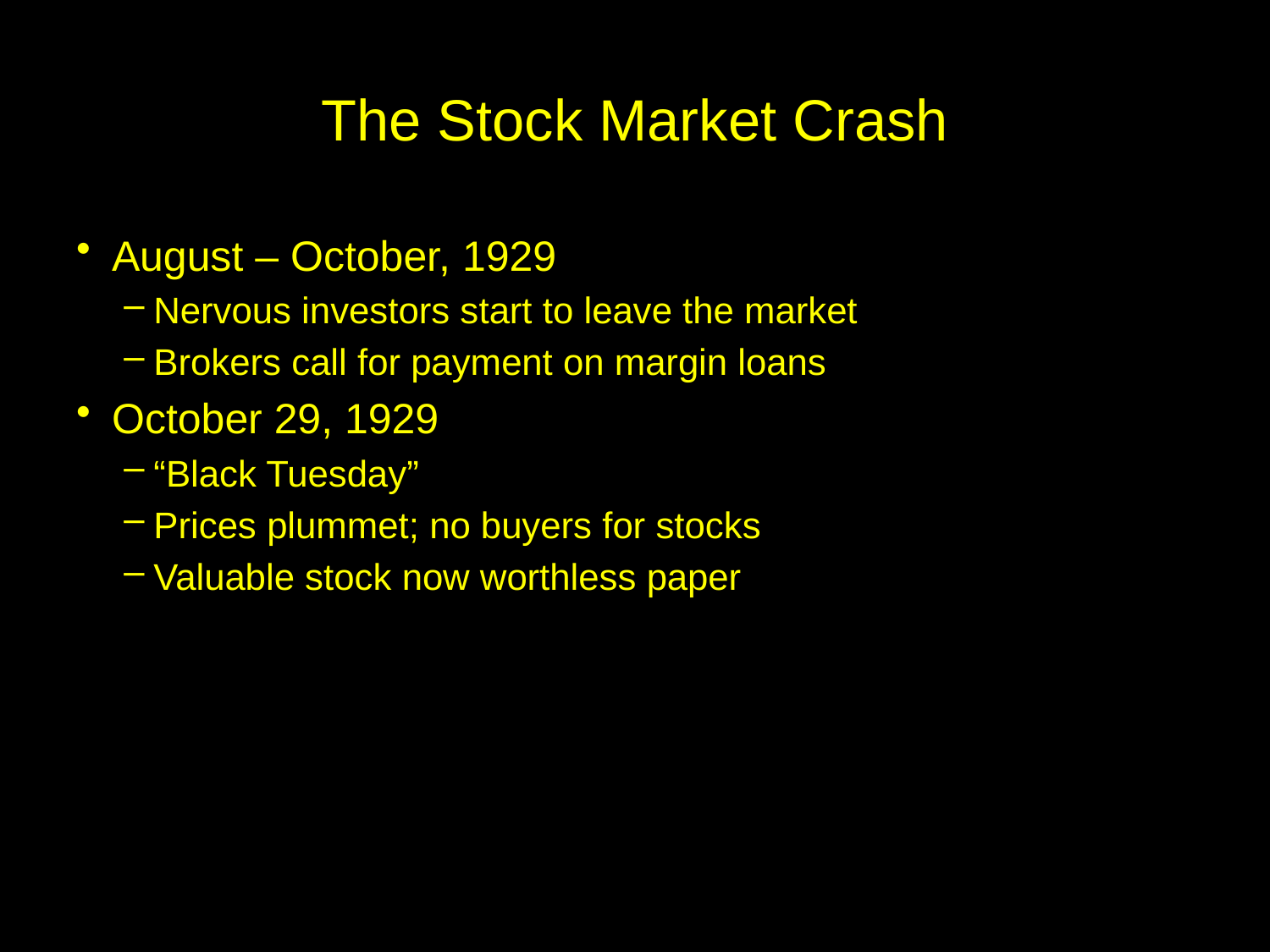

# The Stock Market Crash
August – October, 1929
Nervous investors start to leave the market
Brokers call for payment on margin loans
October 29, 1929
“Black Tuesday”
Prices plummet; no buyers for stocks
Valuable stock now worthless paper